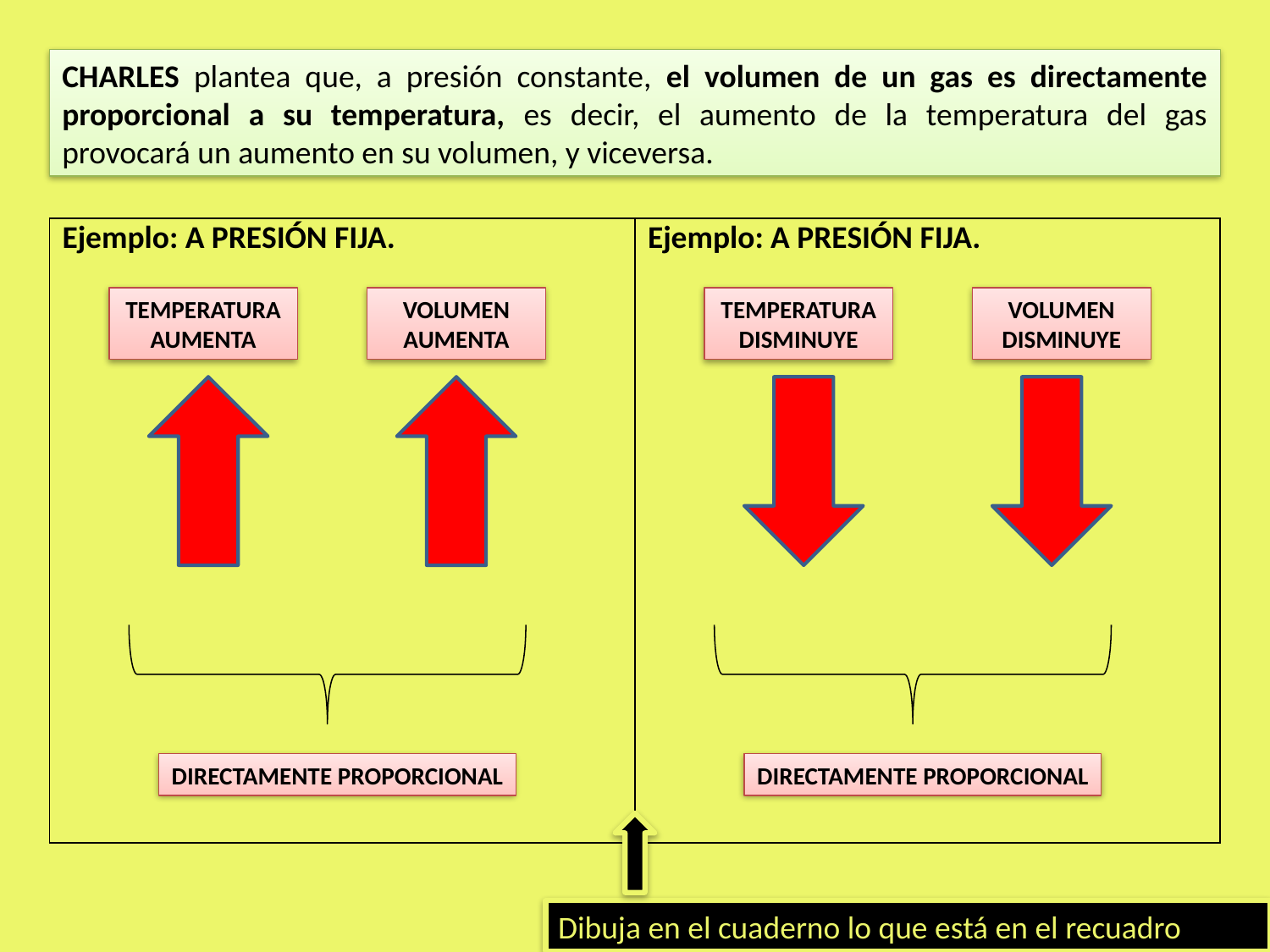

CHARLES plantea que, a presión constante, el volumen de un gas es directamente proporcional a su temperatura, es decir, el aumento de la temperatura del gas provocará un aumento en su volumen, y viceversa.
| Ejemplo: A PRESIÓN FIJA. | Ejemplo: A PRESIÓN FIJA. |
| --- | --- |
TEMPERATURA AUMENTA
VOLUMEN AUMENTA
TEMPERATURA DISMINUYE
VOLUMEN DISMINUYE

DIRECTAMENTE PROPORCIONAL
DIRECTAMENTE PROPORCIONAL

Dibuja en el cuaderno lo que está en el recuadro